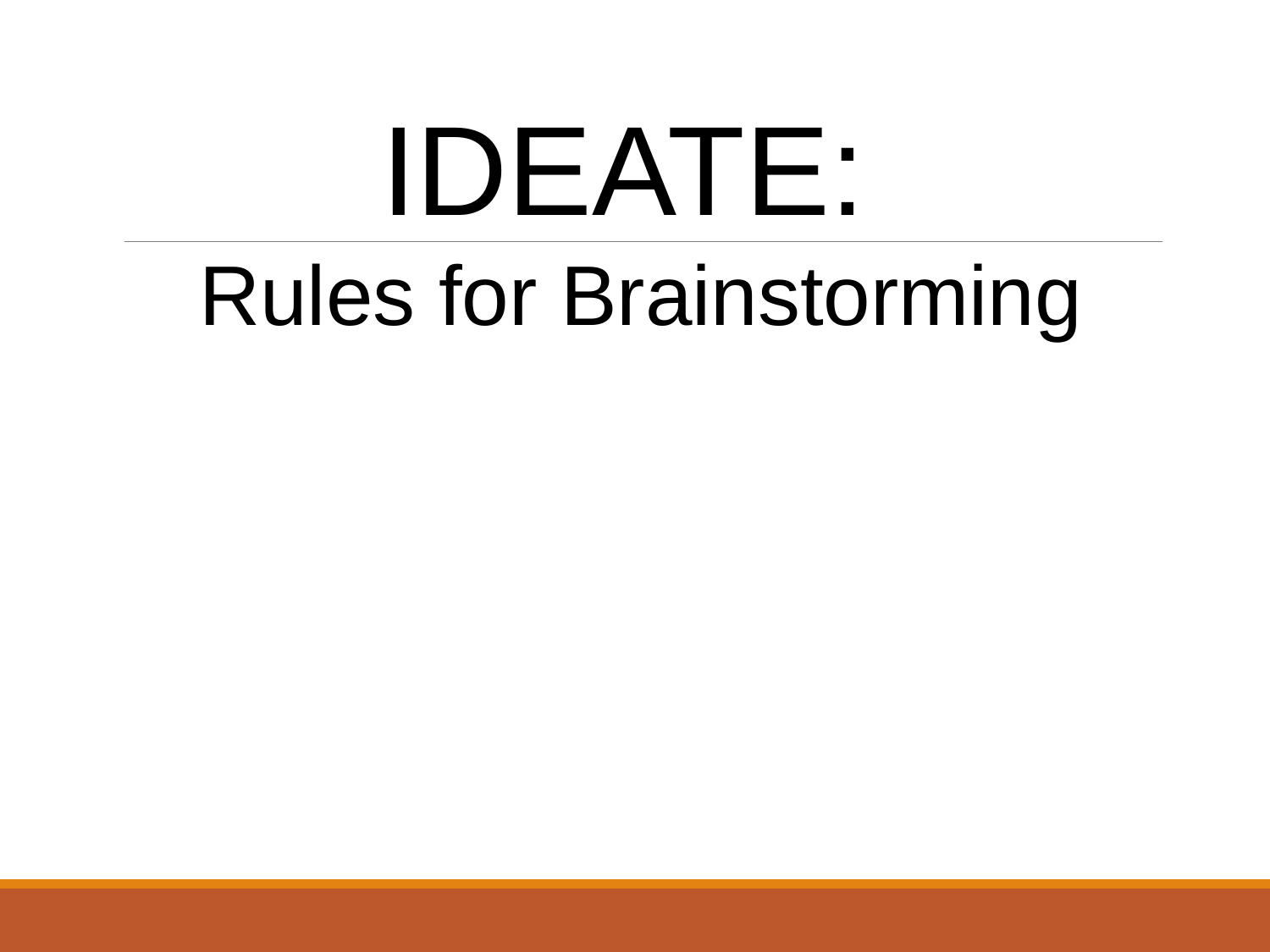

IDEATE:
Rules for Brainstorming
Hidden Insights?

Uncovering the words left unsaid….